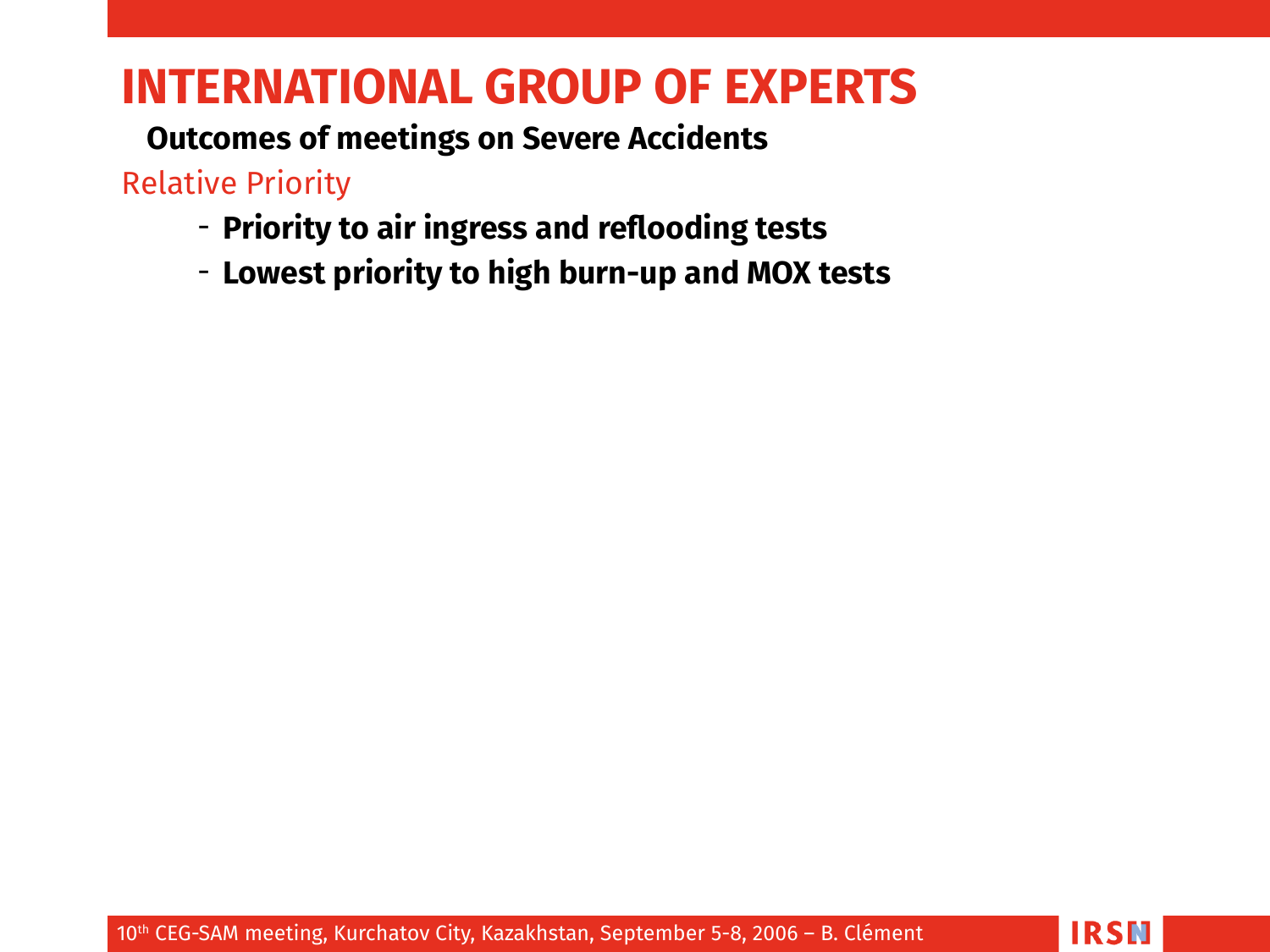

INTERNATIONAL GROUP OF EXPERTS
Outcomes of meetings on Severe Accidents
Relative Priority
Priority to air ingress and reflooding tests
Lowest priority to high burn-up and MOX tests
10th CEG-SAM meeting, Kurchatov City, Kazakhstan, September 5-8, 2006 – B. Clément